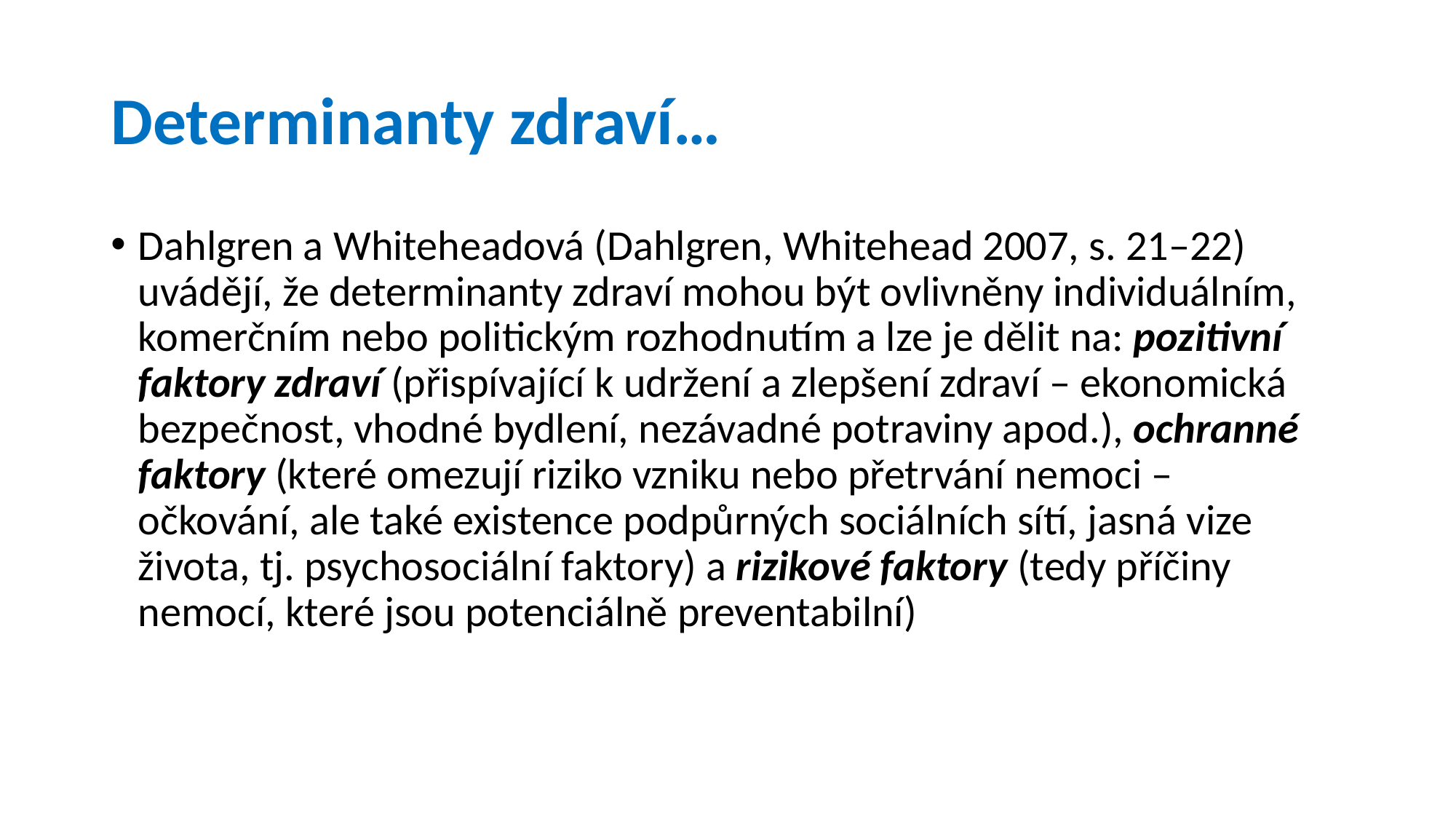

# Determinanty zdraví…
Dahlgren a Whiteheadová (Dahlgren, Whitehead 2007, s. 21–22) uvádějí, že determinanty zdraví mohou být ovlivněny individuálním, komerčním nebo politickým rozhodnutím a lze je dělit na: pozitivní faktory zdraví (přispívající k udržení a zlepšení zdraví – ekonomická bezpečnost, vhodné bydlení, nezávadné potraviny apod.), ochranné faktory (které omezují riziko vzniku nebo přetrvání nemoci – očkování, ale také existence podpůrných sociálních sítí, jasná vize života, tj. psychosociální faktory) a rizikové faktory (tedy příčiny nemocí, které jsou potenciálně preventabilní)